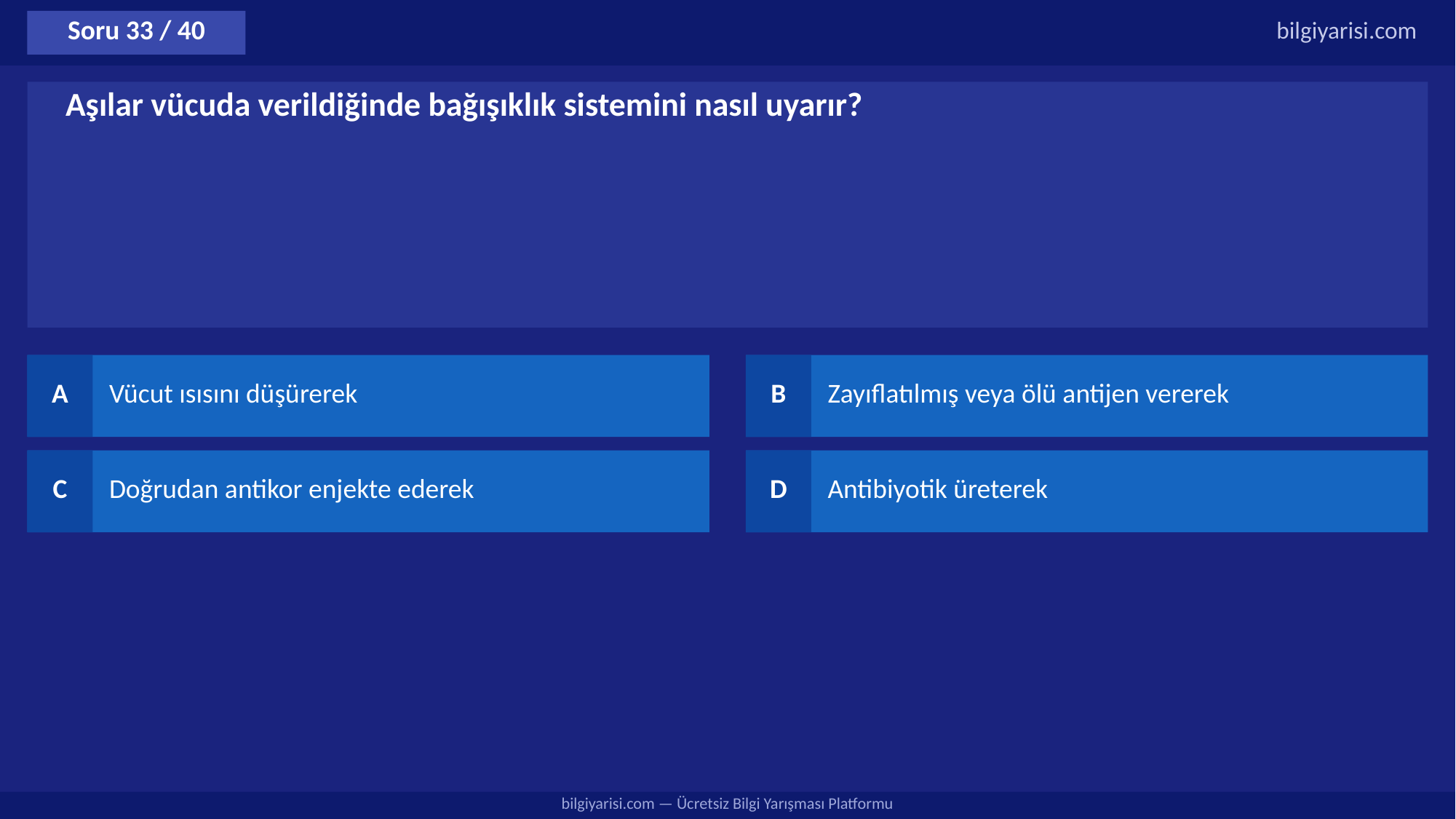

Soru 33 / 40
bilgiyarisi.com

Aşılar vücuda verildiğinde bağışıklık sistemini nasıl uyarır?

A
Vücut ısısını düşürerek

B
Zayıflatılmış veya ölü antijen vererek

C
Doğrudan antikor enjekte ederek

D
Antibiyotik üreterek
bilgiyarisi.com — Ücretsiz Bilgi Yarışması Platformu